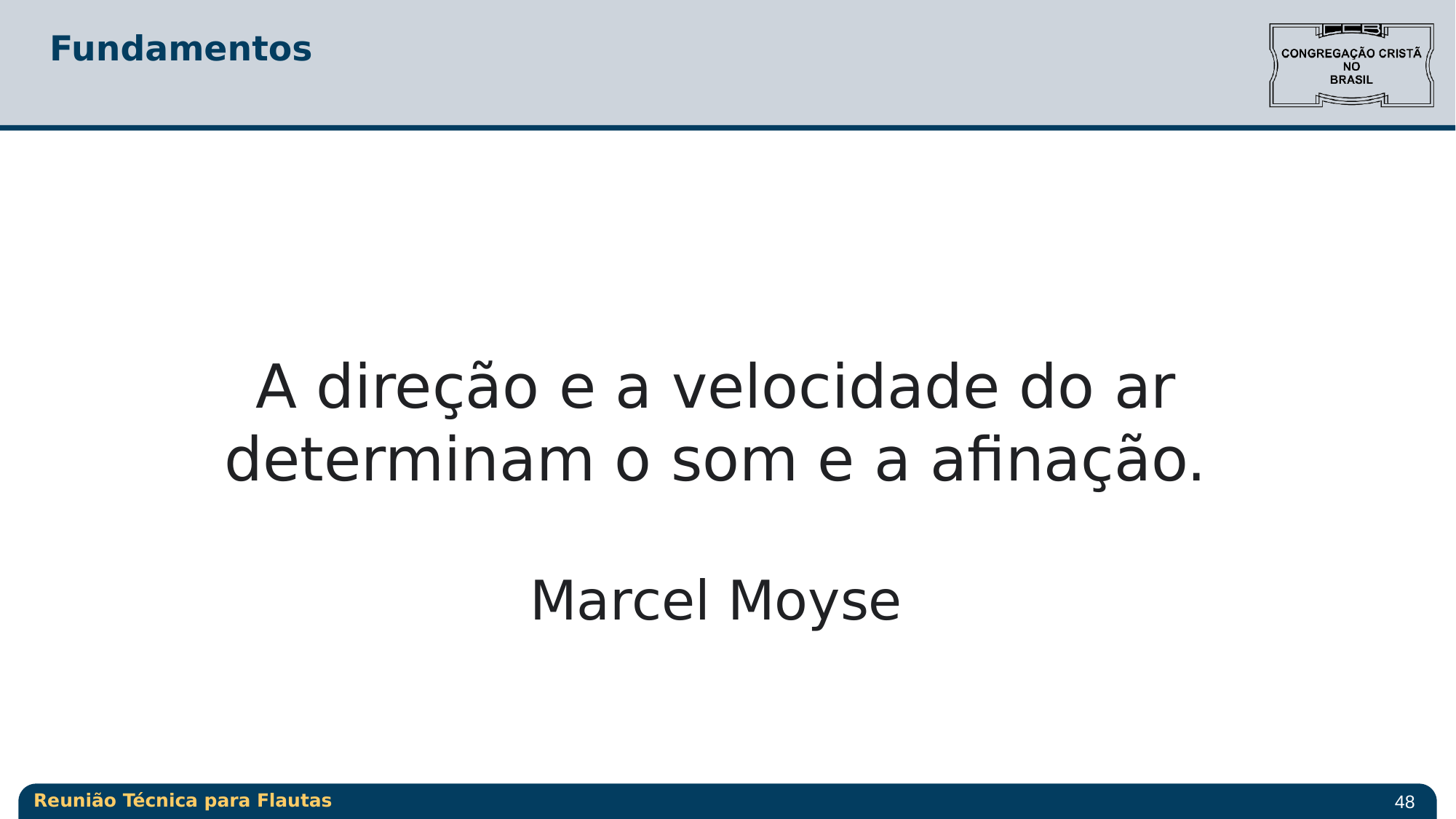

# Fundamentos
A direção e a velocidade do ar determinam o som e a afinação.
Marcel Moyse
Reunião Técnica para Flautas
48